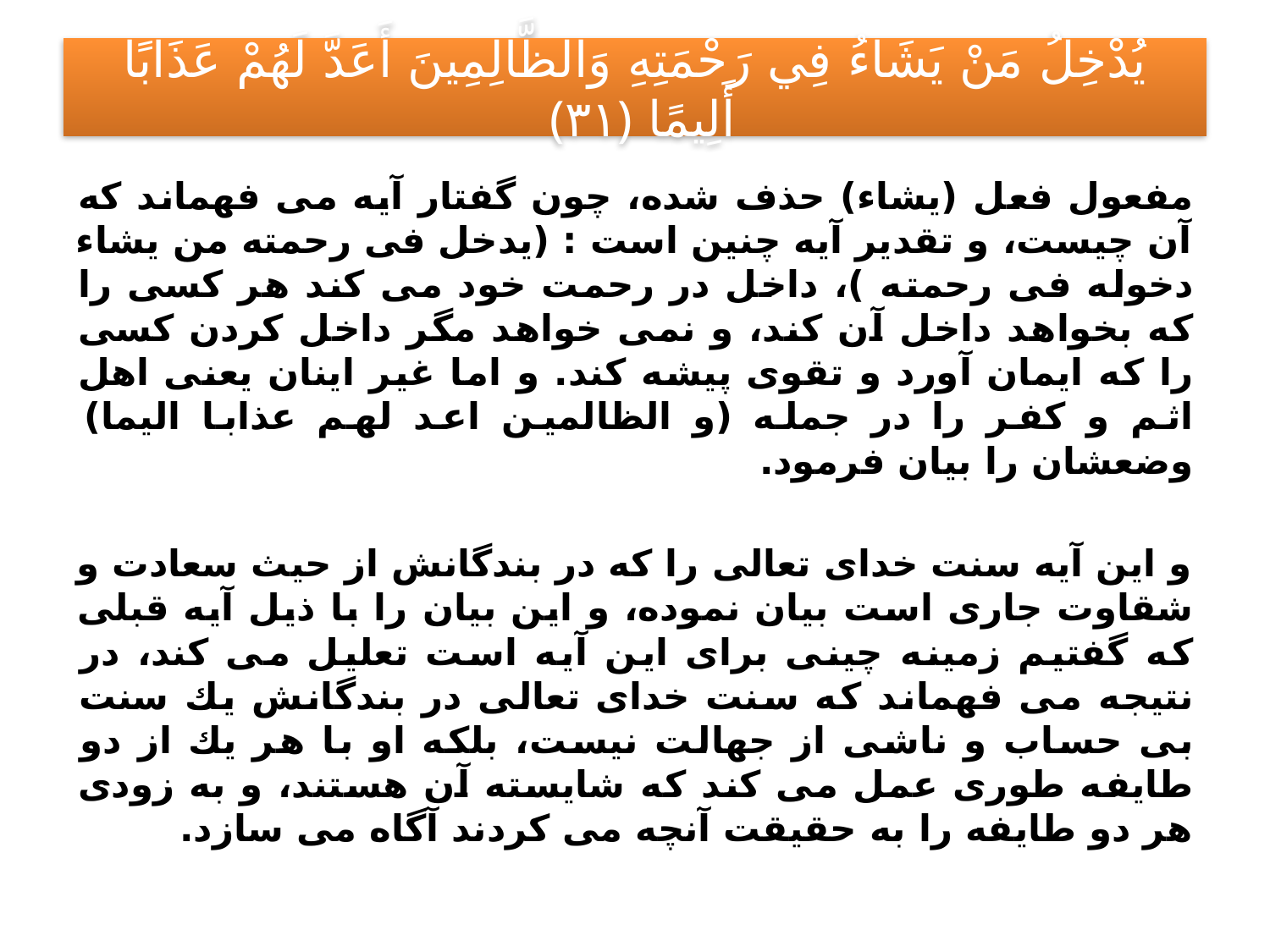

# يُدْخِلُ مَنْ يَشَاءُ فِي رَحْمَتِهِ وَالظَّالِمِينَ أَعَدَّ لَهُمْ عَذَابًا أَلِيمًا ﴿۳۱﴾
مفعول فعل (يشاء) حذف شده، چون گفتار آيه مى فهماند كه آن چيست، و تقدير آيه چنين است : (يدخل فى رحمته من يشاء دخوله فى رحمته )، داخل در رحمت خود مى كند هر كسى را كه بخواهد داخل آن كند، و نمى خواهد مگر داخل كردن كسى را كه ايمان آورد و تقوى پيشه كند. و اما غير اينان يعنى اهل اثم و كفر را در جمله (و الظالمين اعد لهم عذابا اليما) وضعشان را بيان فرمود.

و اين آيه سنت خداى تعالى را كه در بندگانش از حيث سعادت و شقاوت جارى است بيان نموده، و اين بيان را با ذيل آيه قبلى كه گفتيم زمينه چينى براى اين آيه است تعليل مى كند، در نتيجه مى فهماند كه سنت خداى تعالى در بندگانش يك سنت بى حساب و ناشى از جهالت نيست، بلكه او با هر يك از دو طايفه طورى عمل مى كند كه شايسته آن هستند، و به زودى هر دو طايفه را به حقيقت آنچه مى كردند آگاه مى سازد.